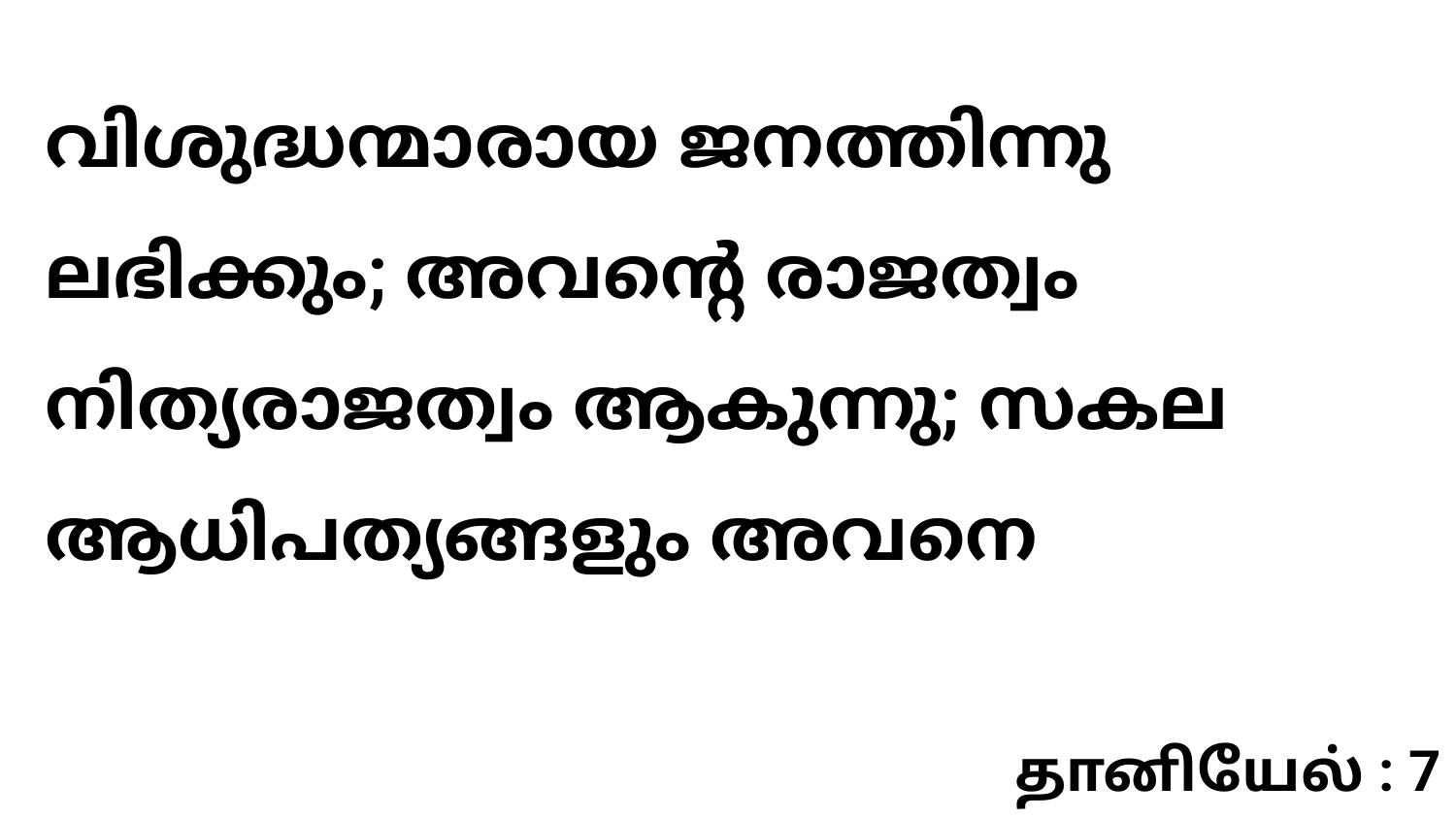

വിശുദ്ധന്മാരായ ജനത്തിന്നു ലഭിക്കും; അവന്റെ രാജത്വം നിത്യരാജത്വം ആകുന്നു; സകല ആധിപത്യങ്ങളും അവനെ
தானியேல் : 7